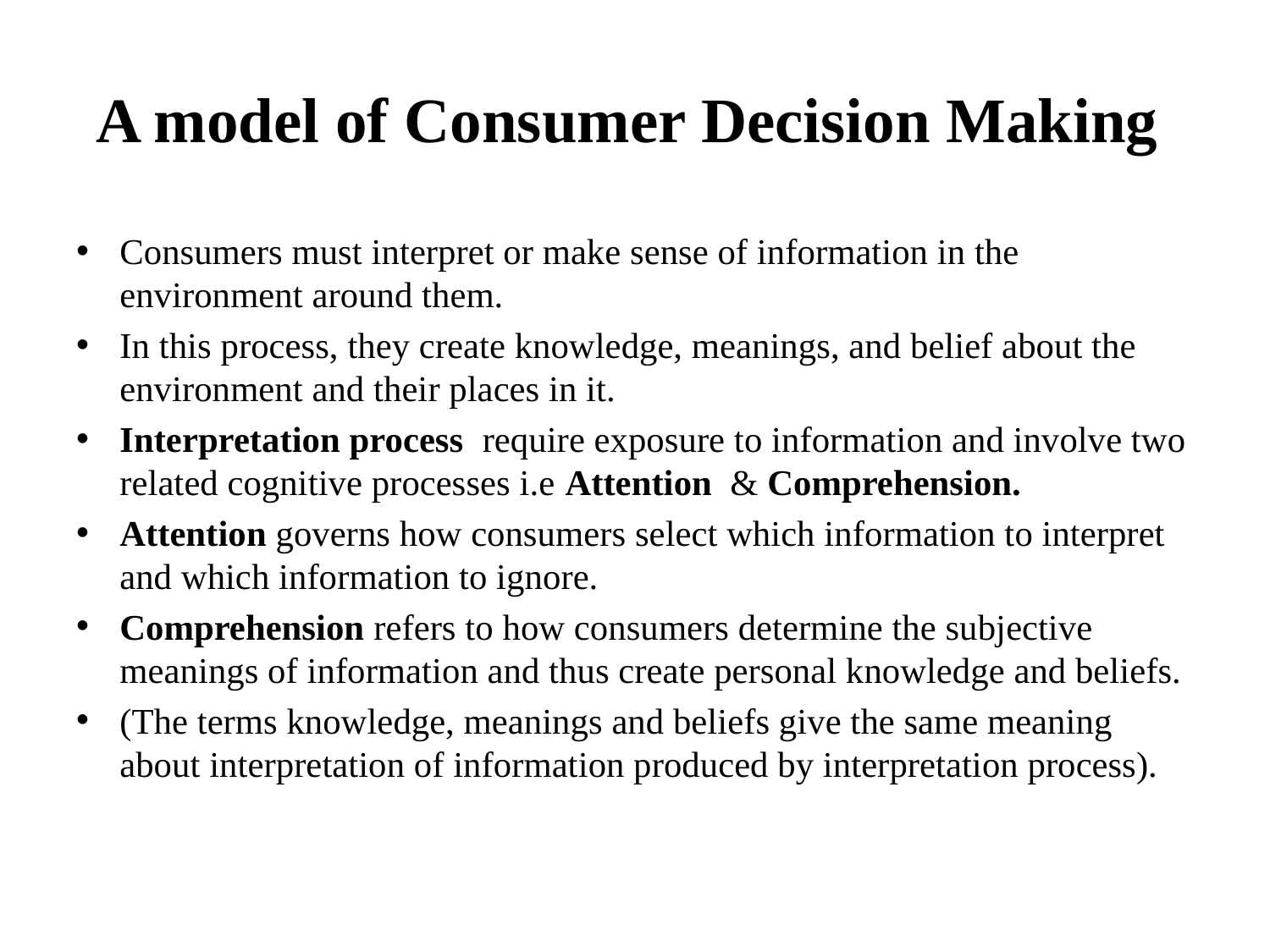

# A model of Consumer Decision Making
Consumers must interpret or make sense of information in the environment around them.
In this process, they create knowledge, meanings, and belief about the environment and their places in it.
Interpretation process  require exposure to information and involve two related cognitive processes i.e Attention  & Comprehension.
Attention governs how consumers select which information to interpret and which information to ignore.
Comprehension refers to how consumers determine the subjective meanings of information and thus create personal knowledge and beliefs.
(The terms knowledge, meanings and beliefs give the same meaning about interpretation of information produced by interpretation process).